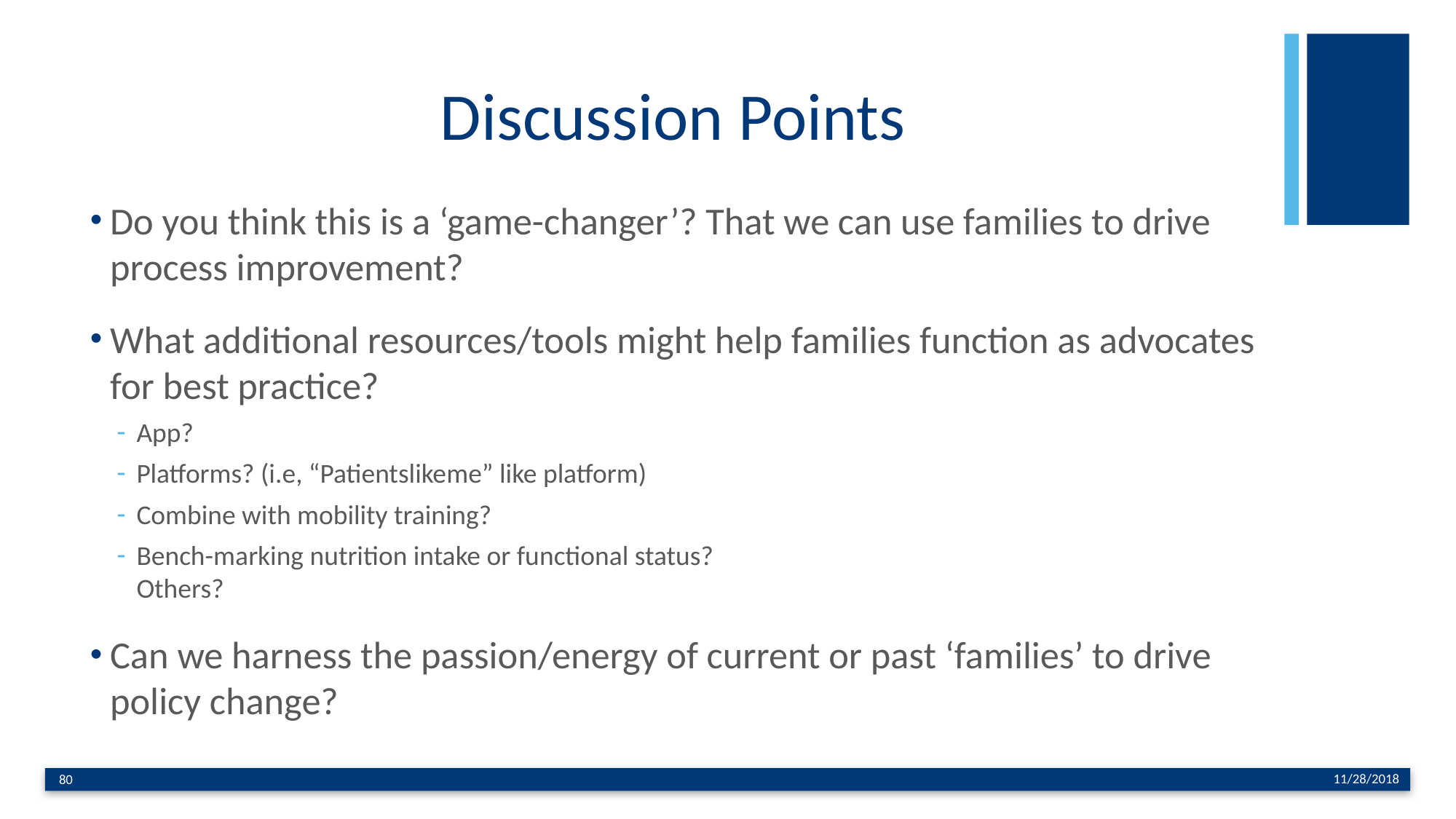

# Discussion Points
Do you think this is a ‘game-changer’? That we can use families to drive process improvement?
What additional resources/tools might help families function as advocates for best practice?
App?
Platforms? (i.e, “Patientslikeme” like platform)
Combine with mobility training?
Bench-marking nutrition intake or functional status?
Others?
Can we harness the passion/energy of current or past ‘families’ to drive policy change?

11/28/2018
80